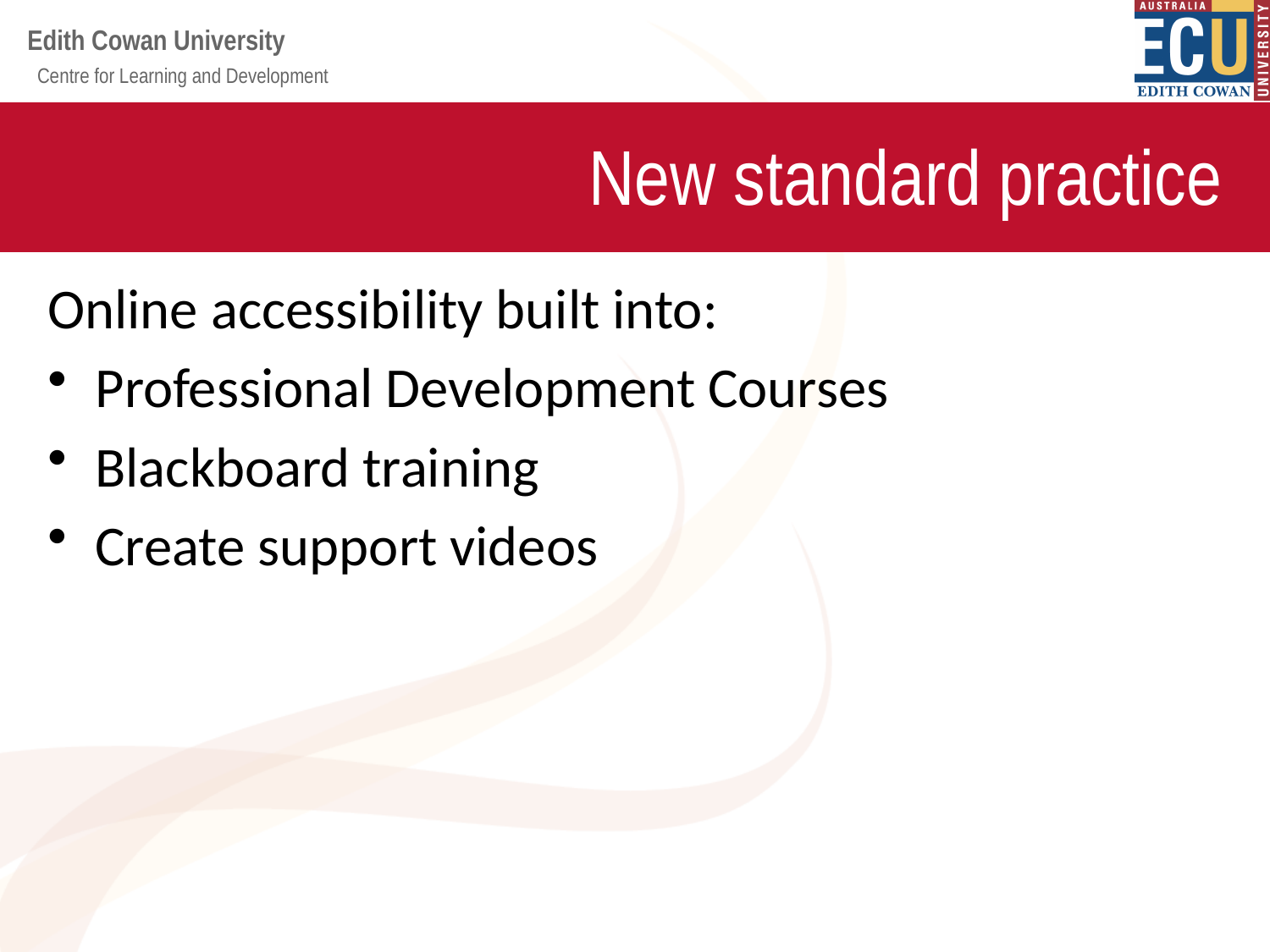

# New standard practice
Online accessibility built into:
Professional Development Courses
Blackboard training
Create support videos